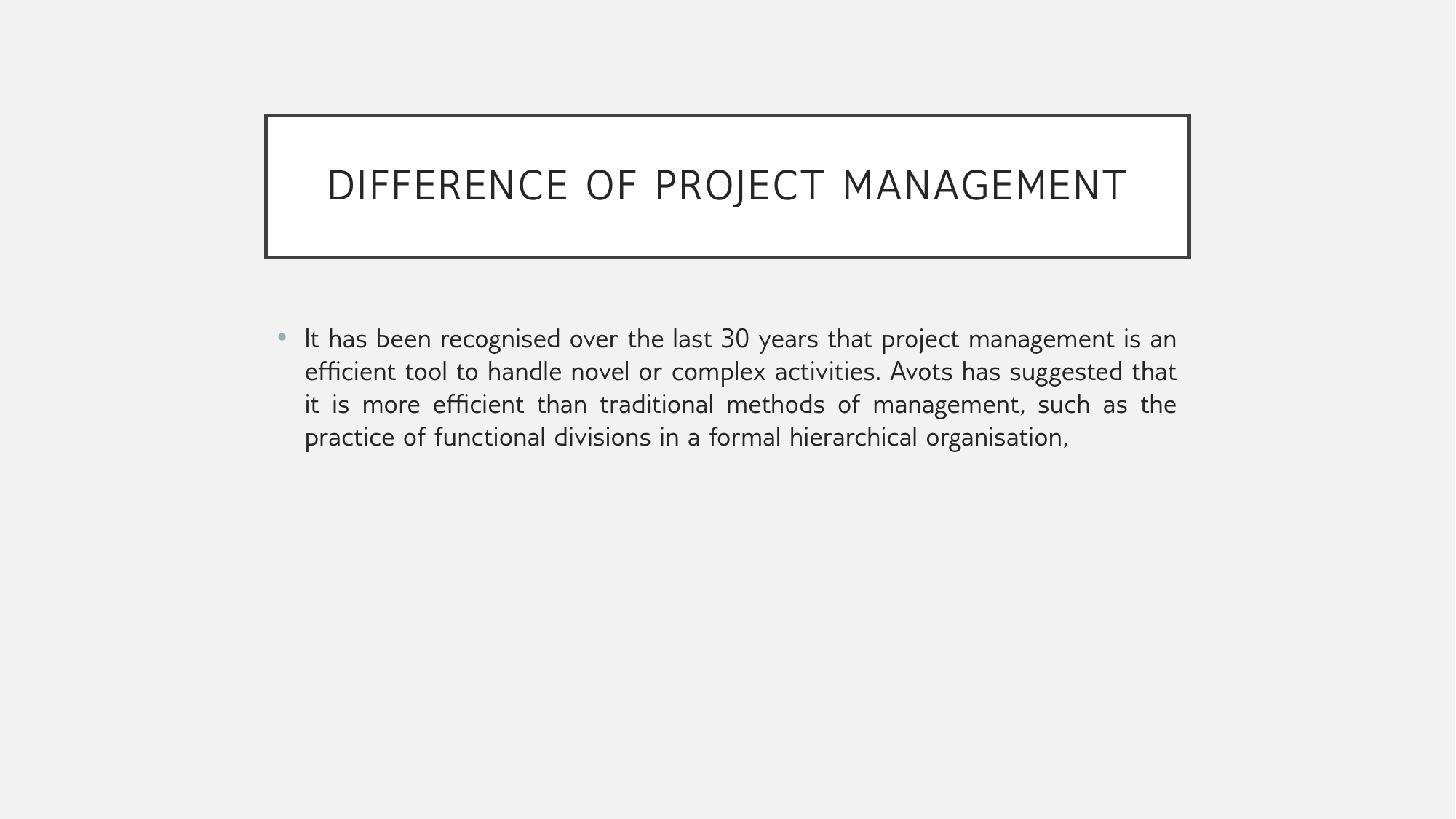

# Difference of project management
It has been recognised over the last 30 years that project management is an efficient tool to handle novel or complex activities. Avots has suggested that it is more efficient than traditional methods of management, such as the practice of functional divisions in a formal hierarchical organisation,